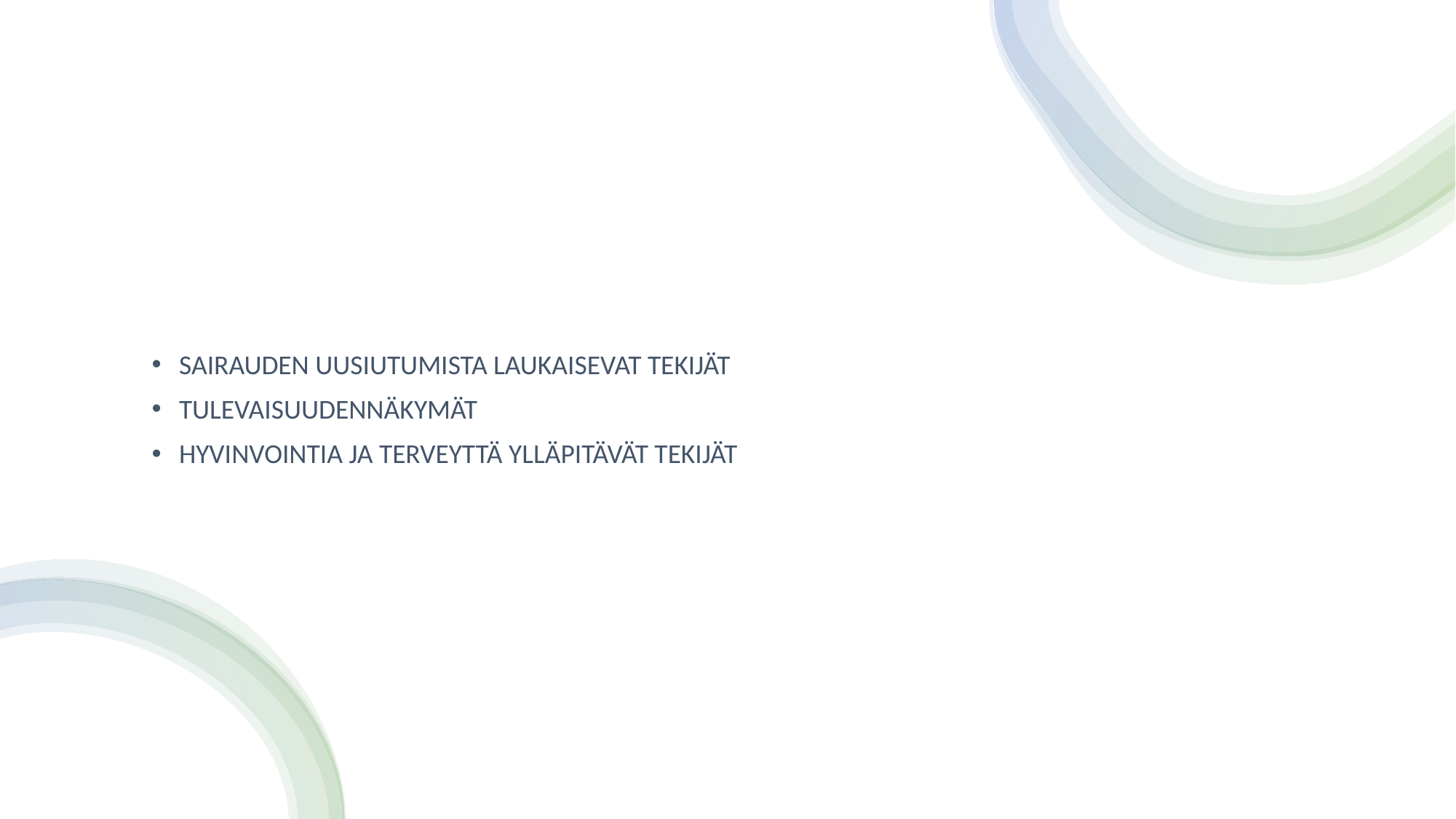

#
SAIRAUDEN UUSIUTUMISTA LAUKAISEVAT TEKIJÄT
TULEVAISUUDENNÄKYMÄT
HYVINVOINTIA JA TERVEYTTÄ YLLÄPITÄVÄT TEKIJÄT